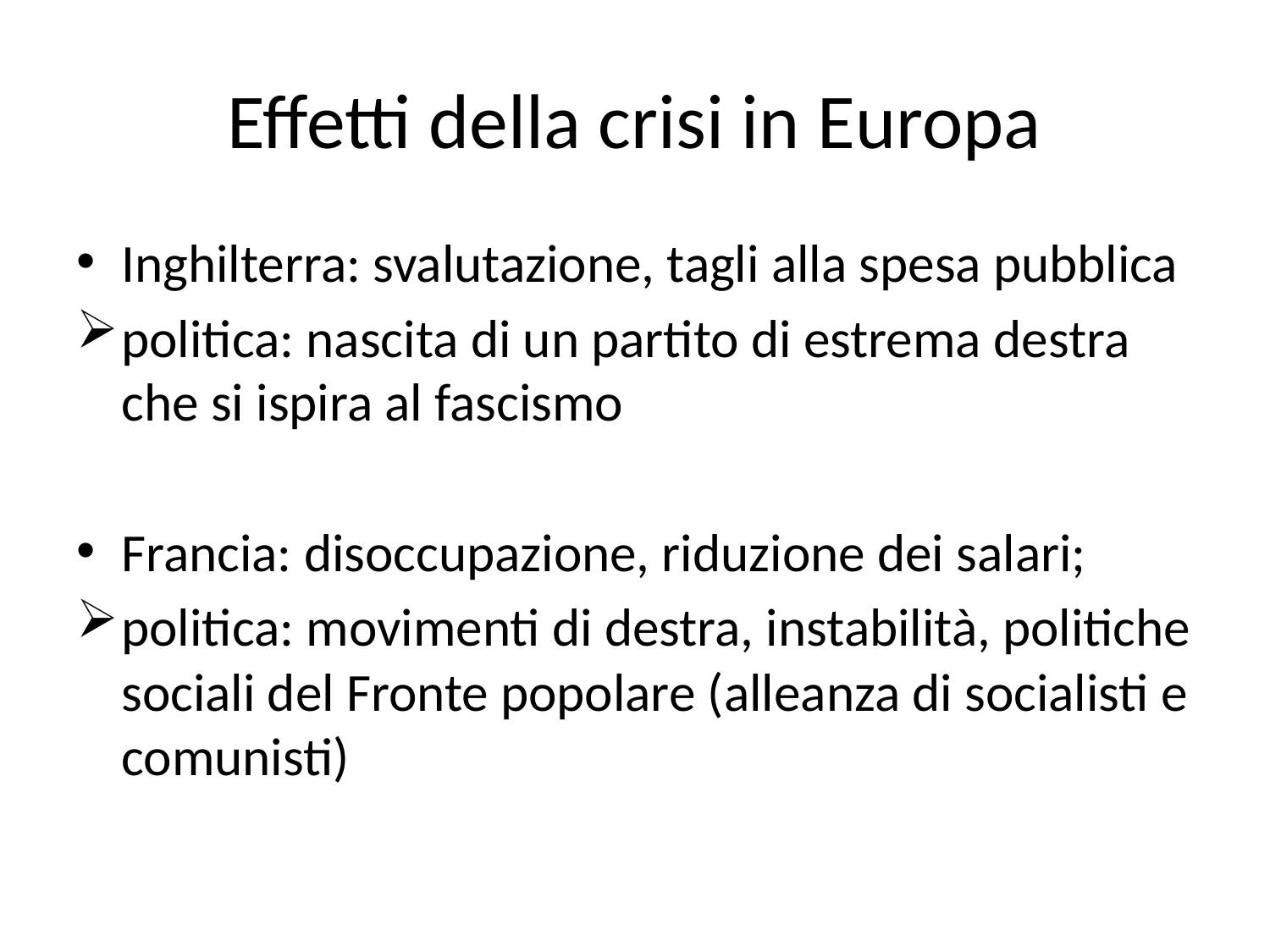

# Effetti della crisi in Europa
Inghilterra: svalutazione, tagli alla spesa pubblica
politica: nascita di un partito di estrema destra che si ispira al fascismo

Francia: disoccupazione, riduzione dei salari;
politica: movimenti di destra, instabilità, politiche sociali del Fronte popolare (alleanza di socialisti e comunisti)